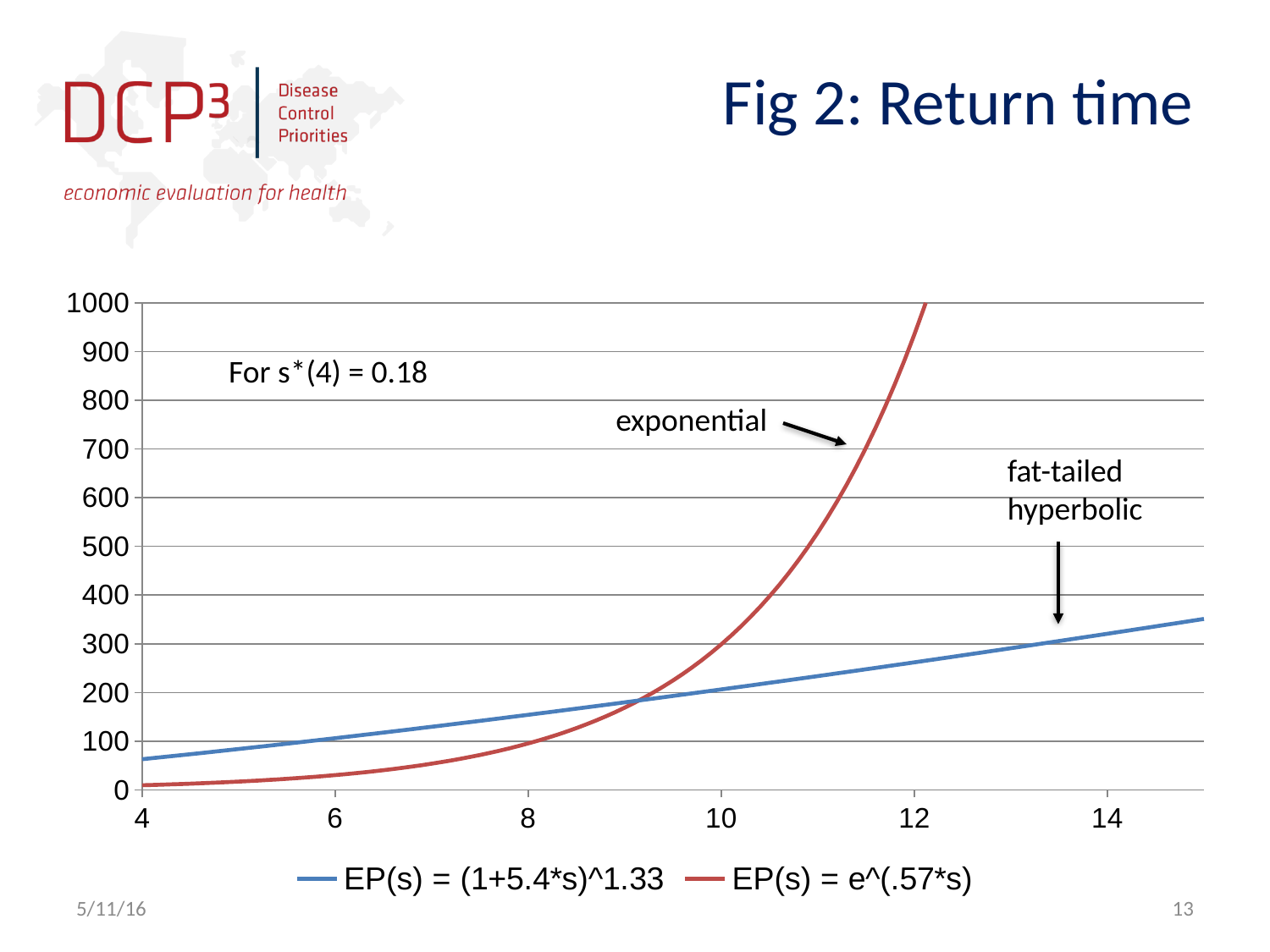

# Fig 2: Return time

### Chart

| Category | EP(s) = (1+5.4*s)^1.33 | EP(s) = e^(.57*s) |
|---|---|---|
For s*(4) = 0.18
exponential
fat-tailed hyperbolic
5/11/16
13